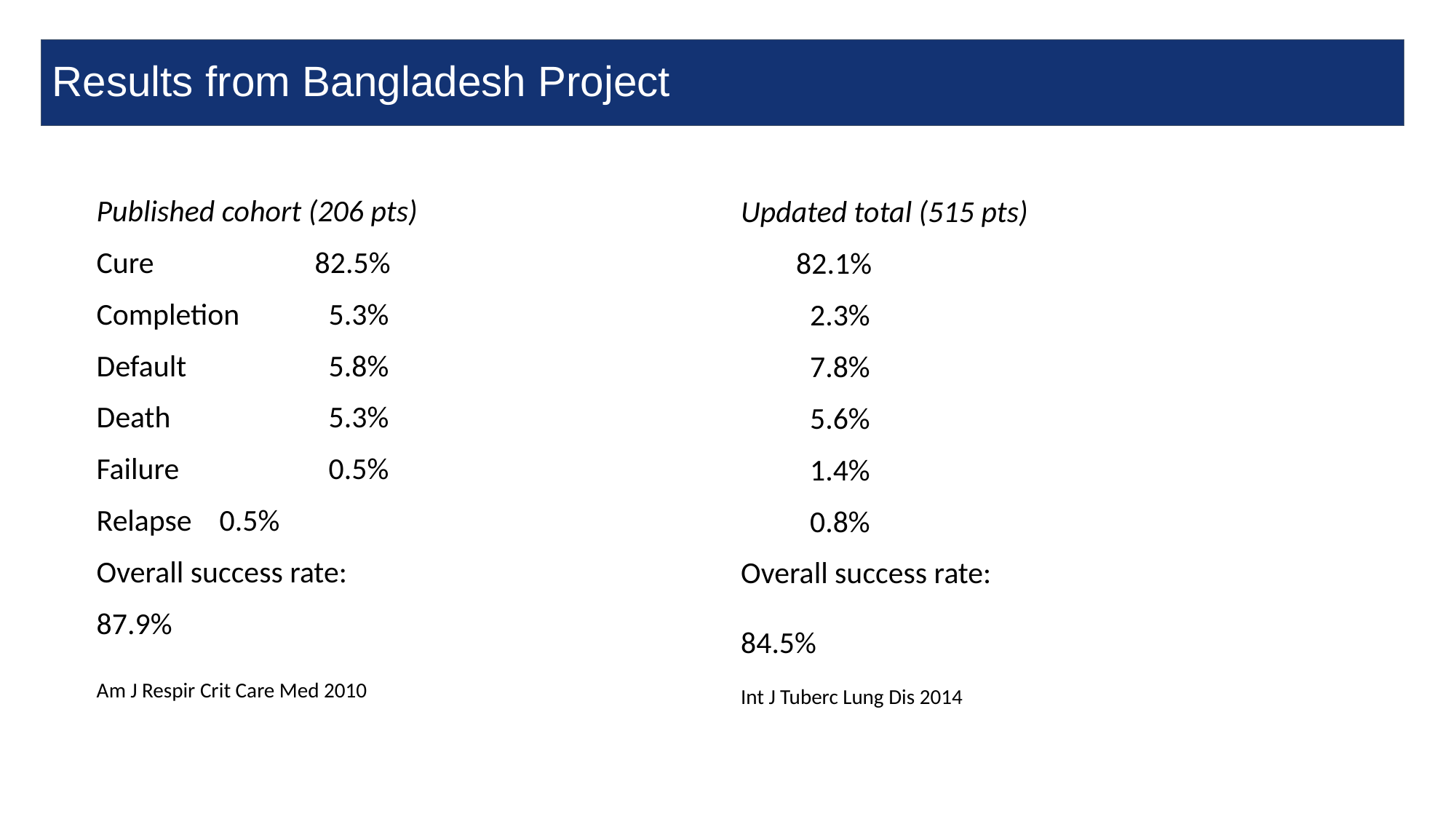

Results from Bangladesh Project
Published cohort (206 pts)
Cure		82.5%
Completion	  5.3%
Default	  	  5.8%
Death		  5.3%
Failure 	  	  0.5%
Relapse	  0.5%
Overall success rate:
87.9%

Am J Respir Crit Care Med 2010
Updated total (515 pts)
        82.1%
          2.3%
          7.8%
          5.6%
          1.4%
          0.8%
Overall success rate:
84.5%
Int J Tuberc Lung Dis 2014